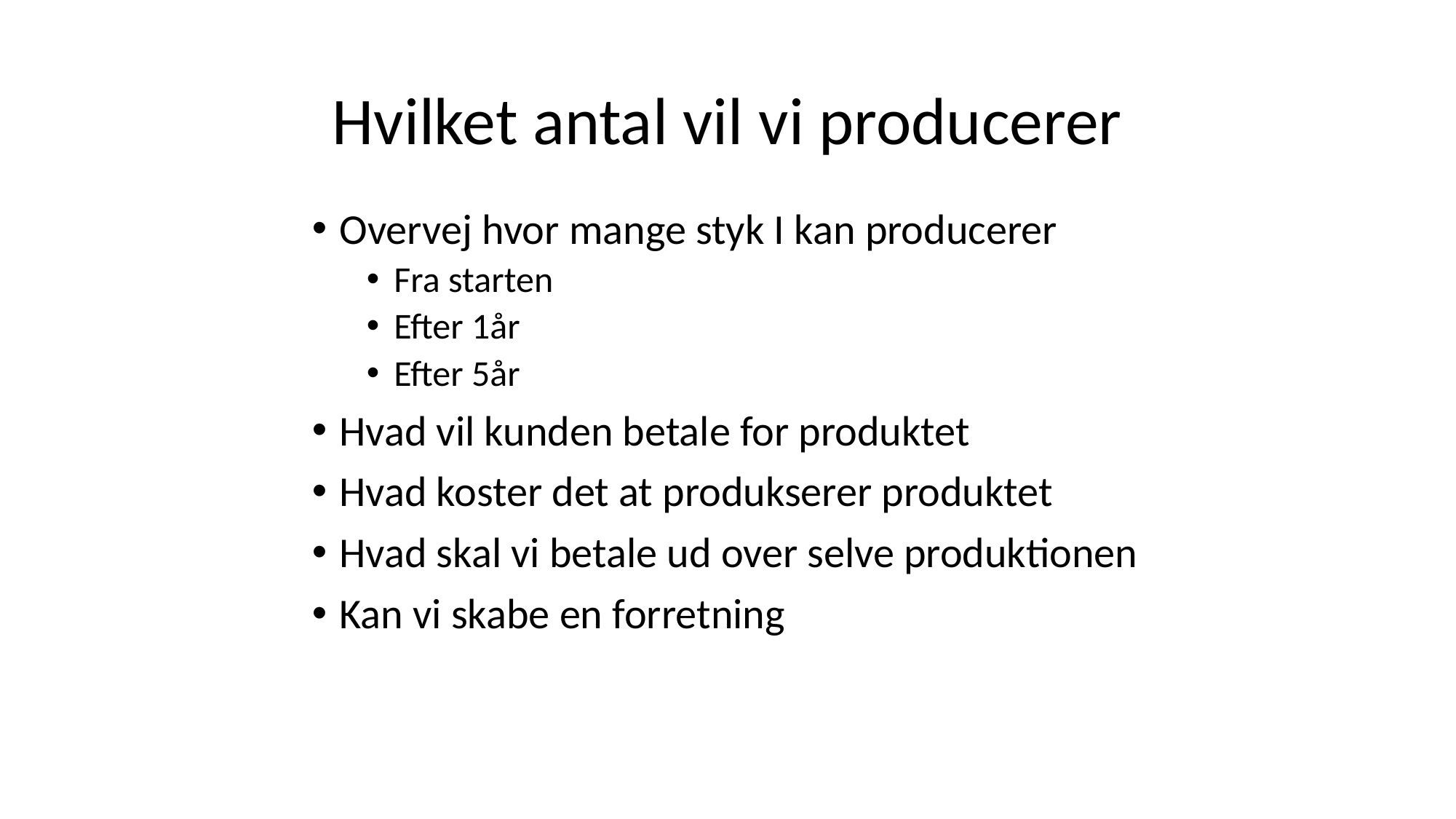

# Hvilket antal vil vi producerer
Overvej hvor mange styk I kan producerer
Fra starten
Efter 1år
Efter 5år
Hvad vil kunden betale for produktet
Hvad koster det at produkserer produktet
Hvad skal vi betale ud over selve produktionen
Kan vi skabe en forretning